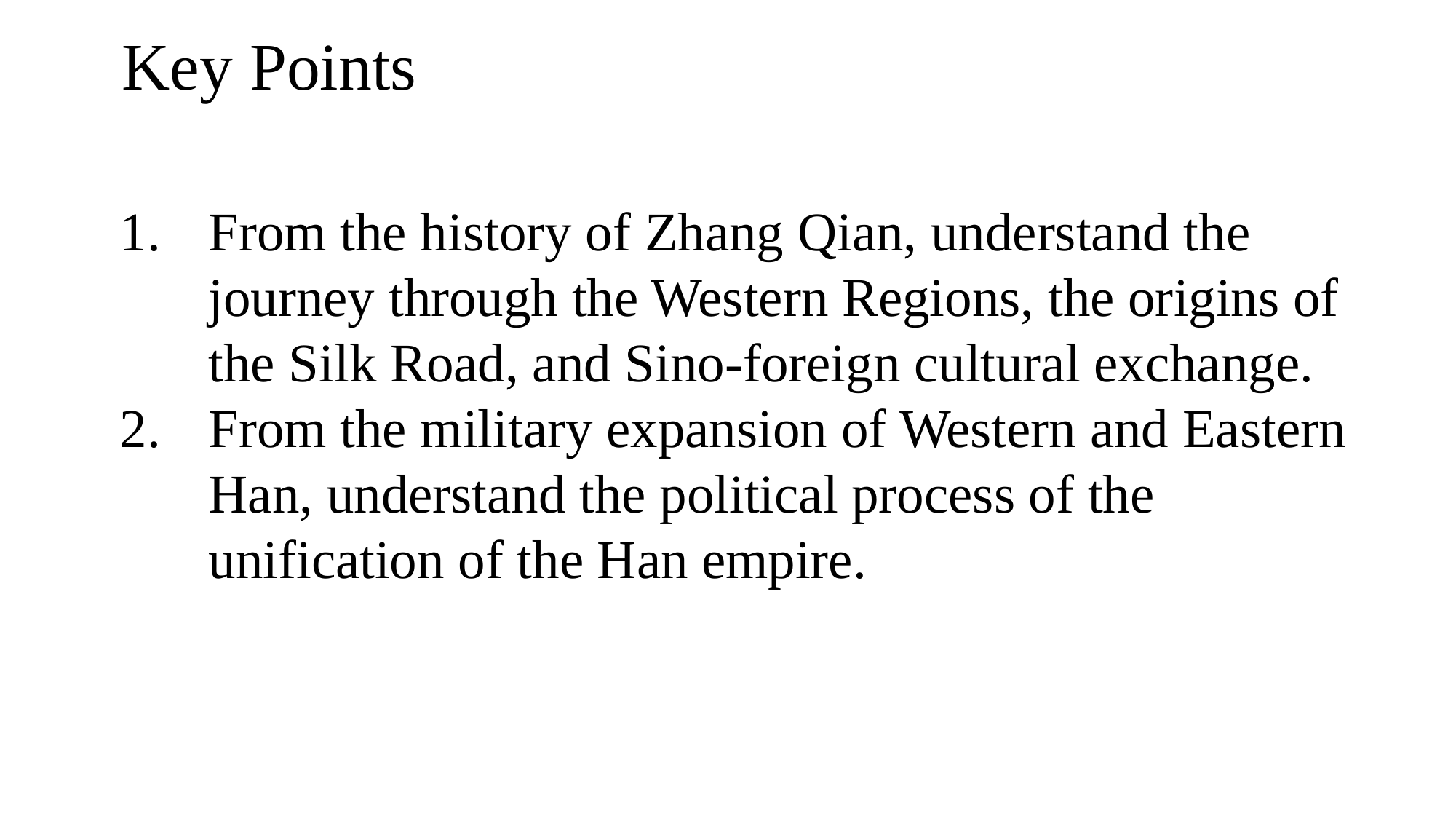

Key Points
From the history of Zhang Qian, understand the journey through the Western Regions, the origins of the Silk Road, and Sino-foreign cultural exchange.
From the military expansion of Western and Eastern Han, understand the political process of the unification of the Han empire.